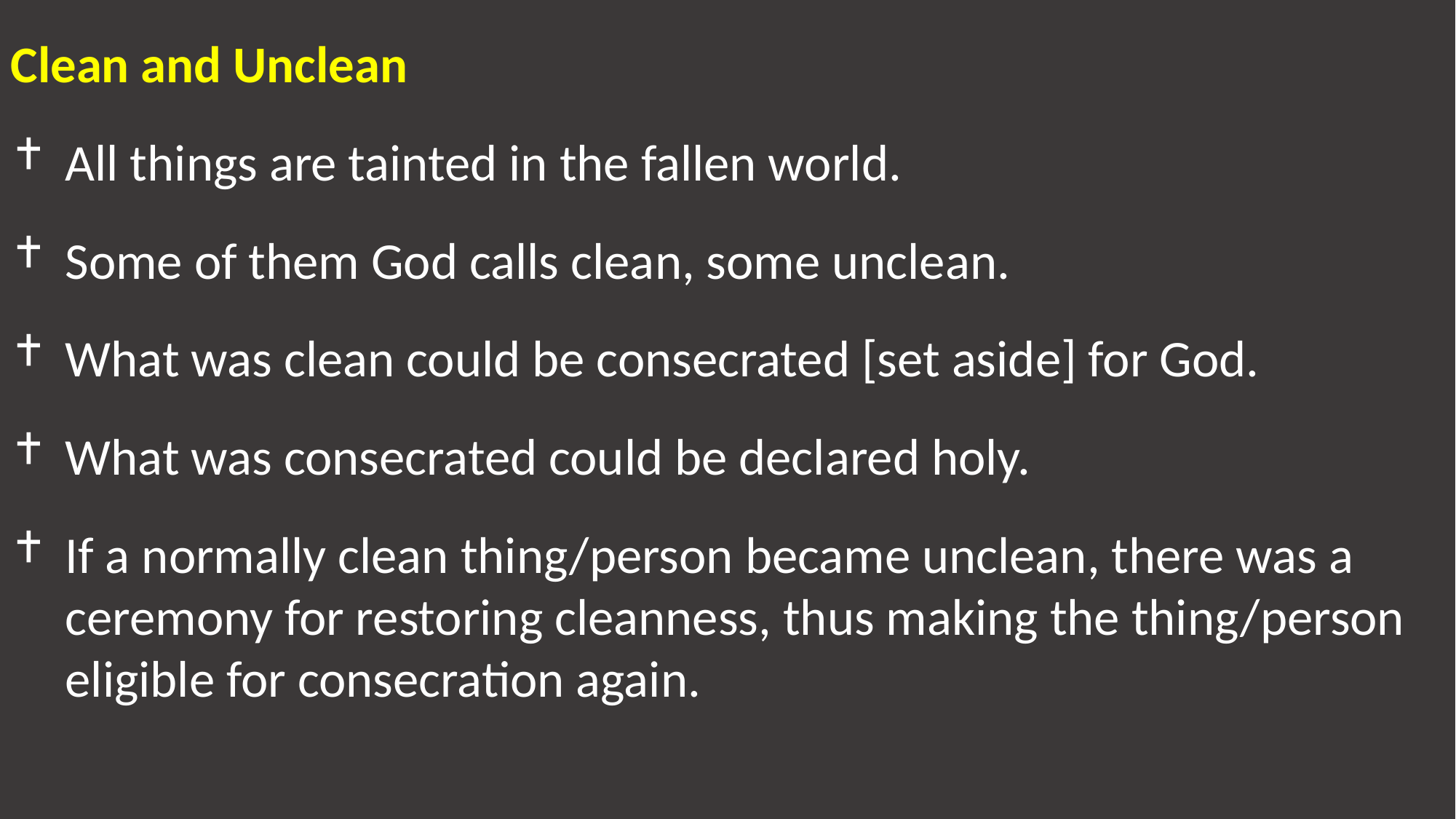

Clean and Unclean
All things are tainted in the fallen world.
Some of them God calls clean, some unclean.
What was clean could be consecrated [set aside] for God.
What was consecrated could be declared holy.
If a normally clean thing/person became unclean, there was a ceremony for restoring cleanness, thus making the thing/person eligible for consecration again.